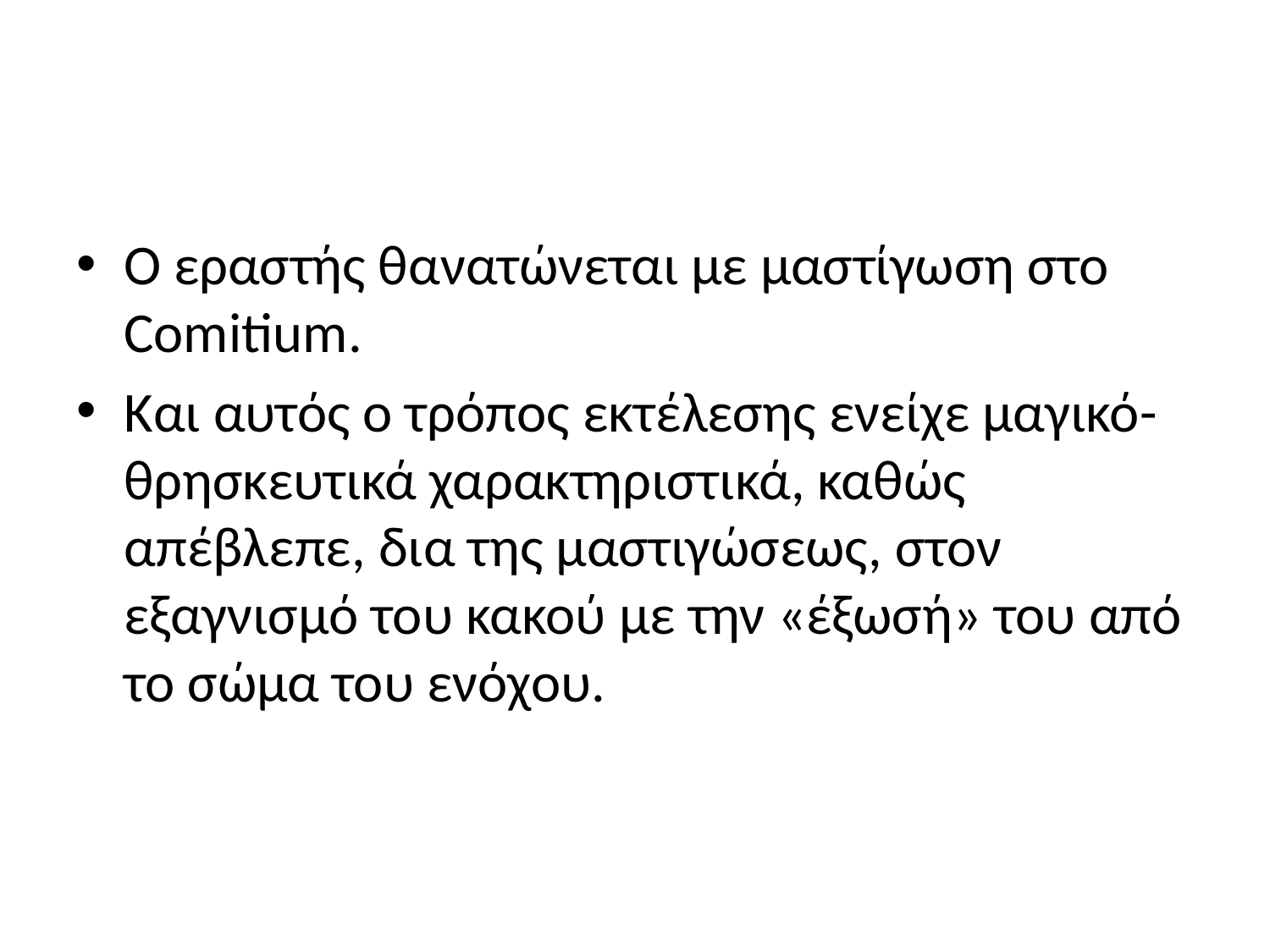

#
O εραστής θανατώνεται με μαστίγωση στο Comitium.
Και αυτός ο τρόπος εκτέλεσης ενείχε μαγικό-θρησκευτικά χαρακτηριστικά, καθώς απέβλεπε, δια της μαστιγώσεως, στον εξαγνισμό του κακού με την «έξωσή» του από το σώμα του ενόχου.